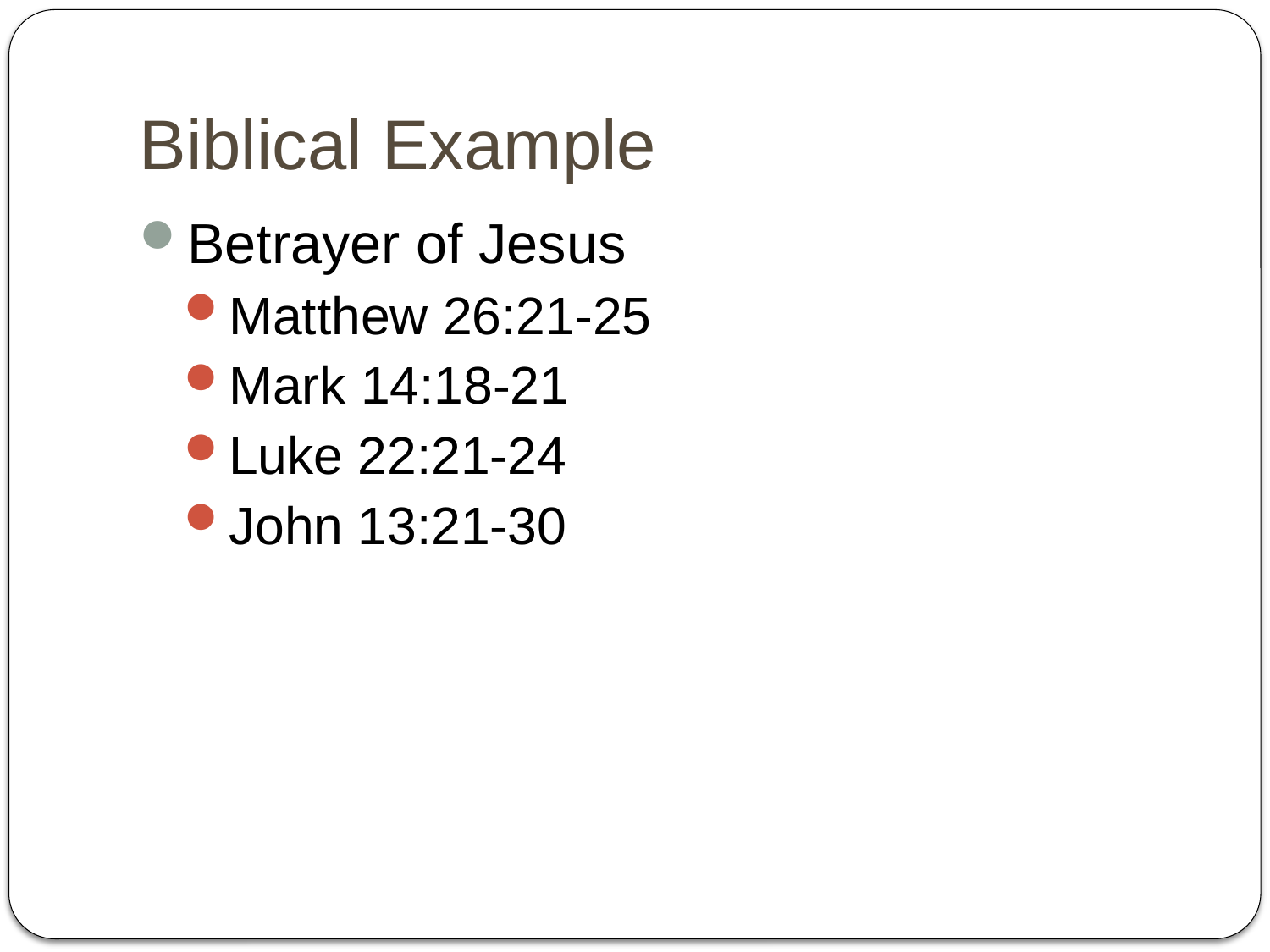

# Biblical Example
Betrayer of Jesus
Matthew 26:21-25
Mark 14:18-21
Luke 22:21-24
John 13:21-30